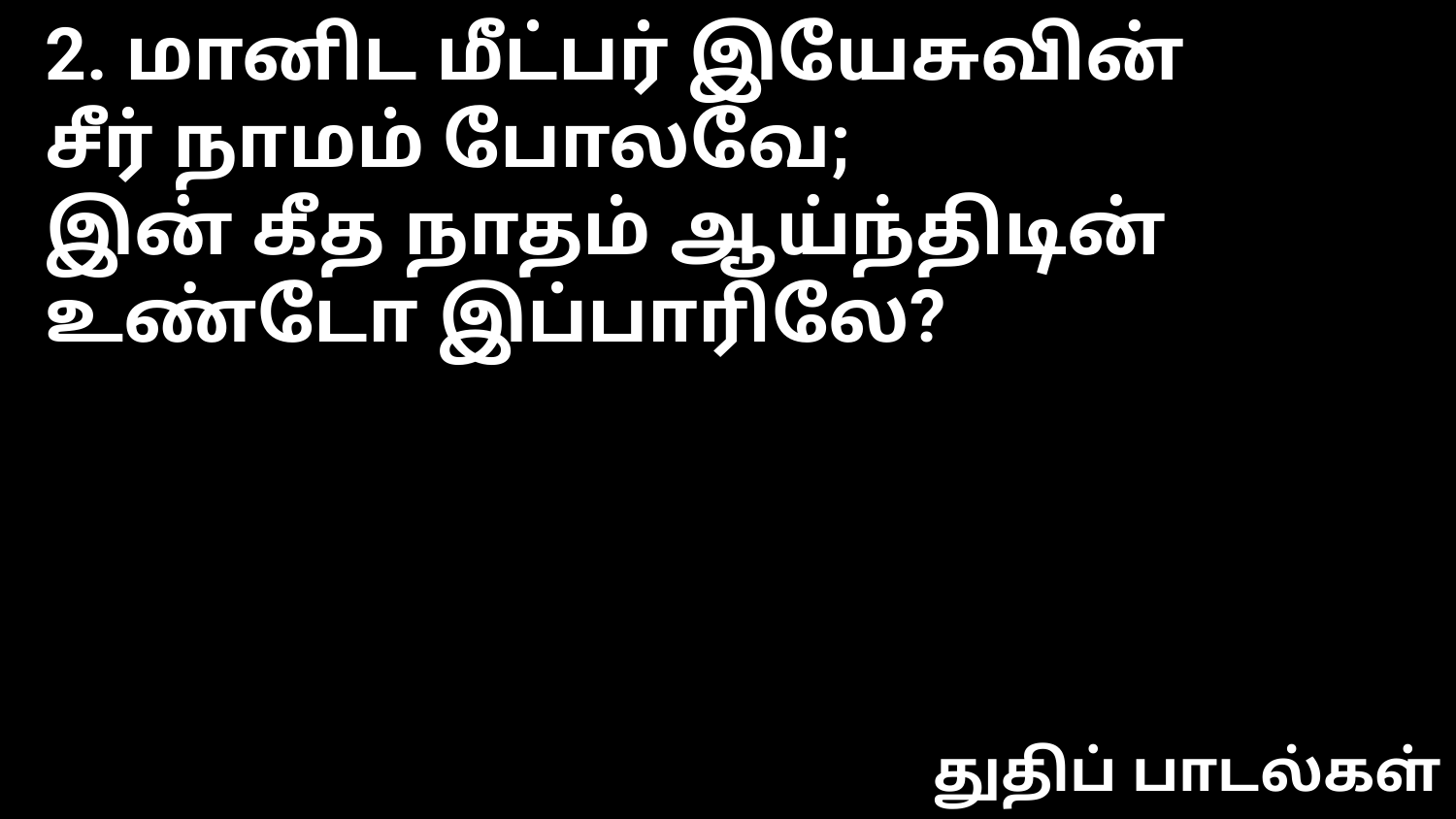

2. மானிட மீட்பர் இயேசுவின்
சீர் நாமம் போலவே;
இன் கீத நாதம் ஆய்ந்திடின்
உண்டோ இப்பாரிலே?

துதிப் பாடல்கள்